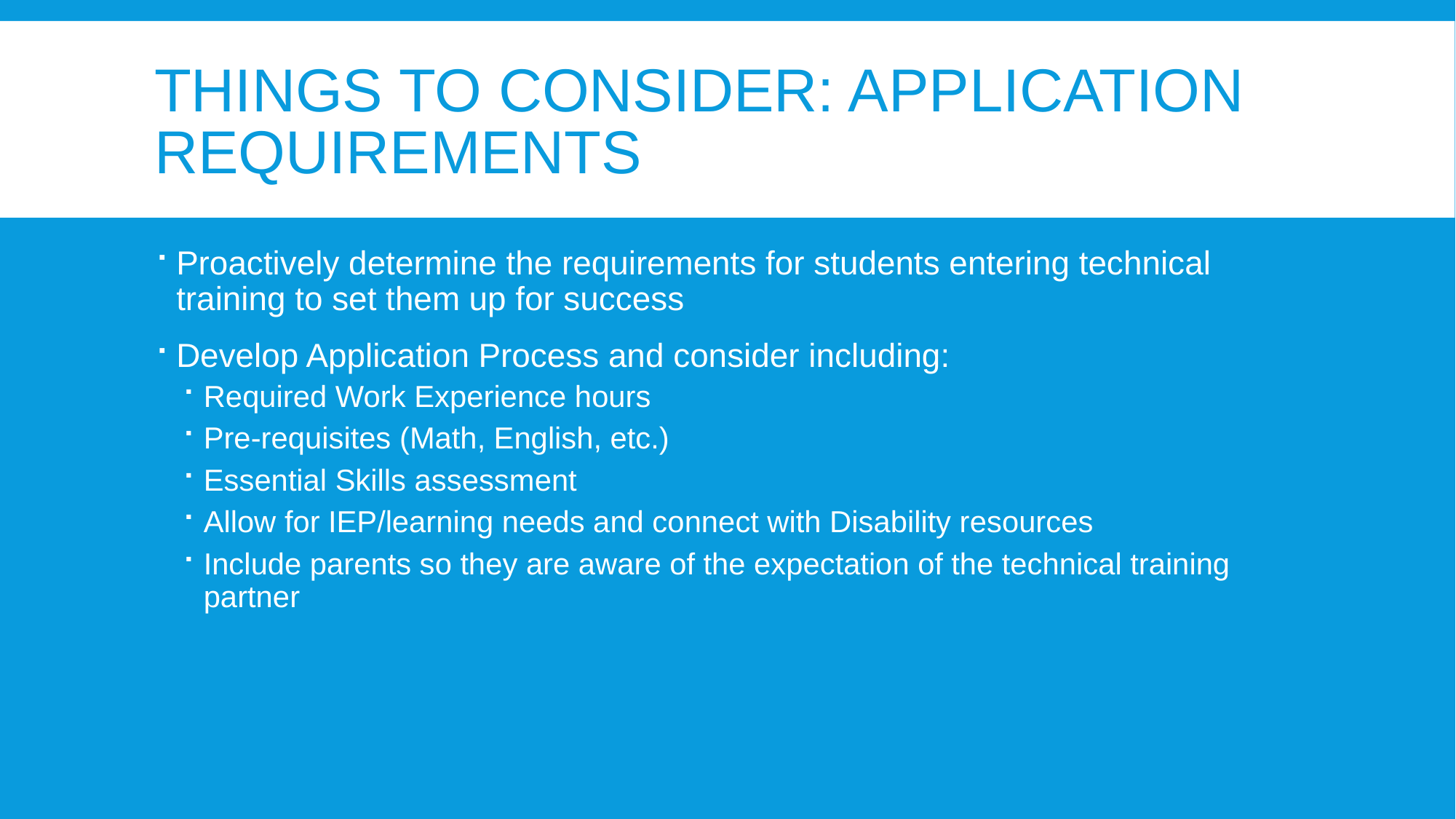

# Things to consider: Application requirements
Proactively determine the requirements for students entering technical training to set them up for success
Develop Application Process and consider including:
Required Work Experience hours
Pre-requisites (Math, English, etc.)
Essential Skills assessment
Allow for IEP/learning needs and connect with Disability resources
Include parents so they are aware of the expectation of the technical training partner